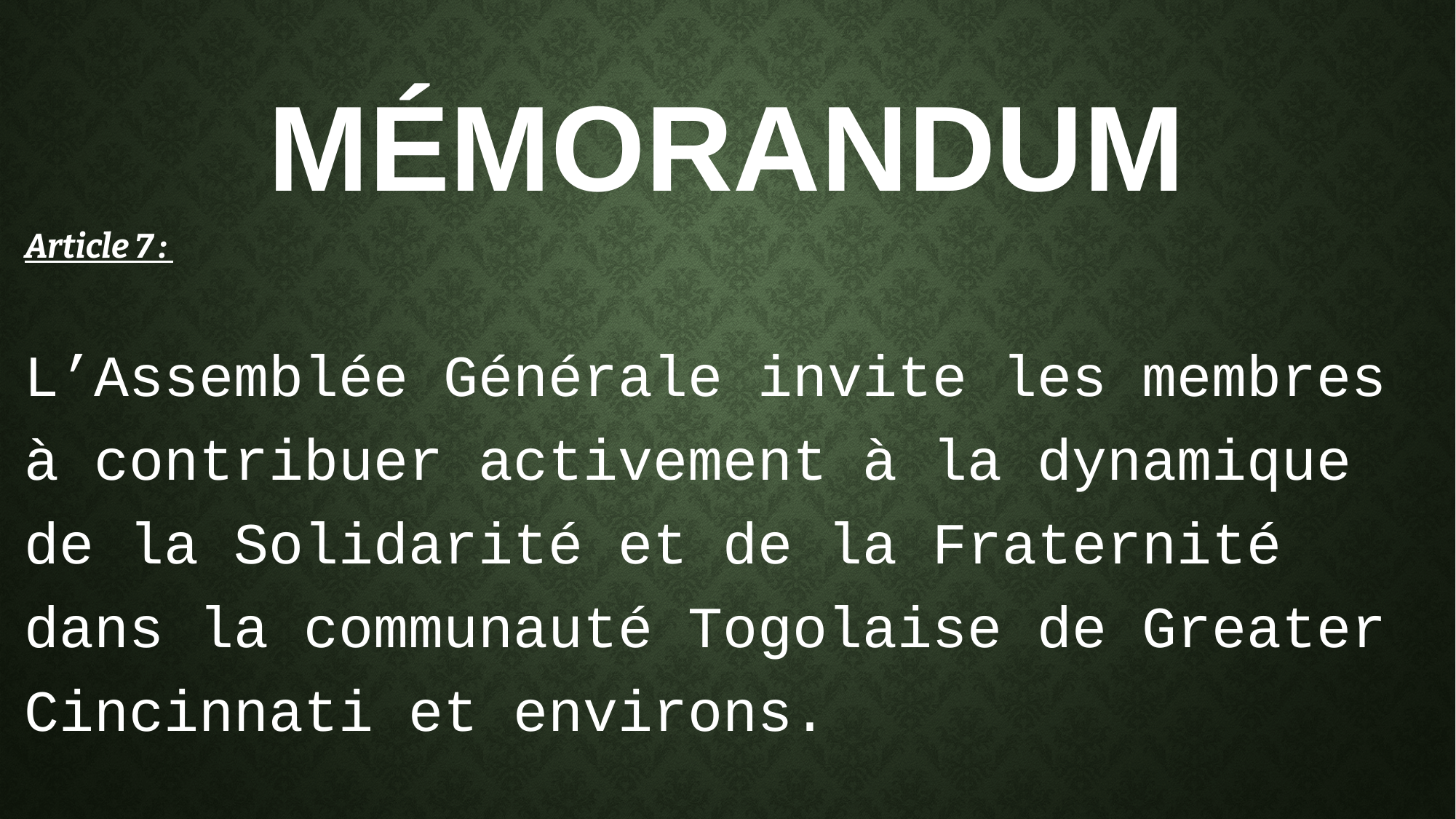

# Mémorandum
Article 7 :

L’Assemblée Générale invite les membres à contribuer activement à la dynamique de la Solidarité et de la Fraternité dans la communauté Togolaise de Greater Cincinnati et environs.